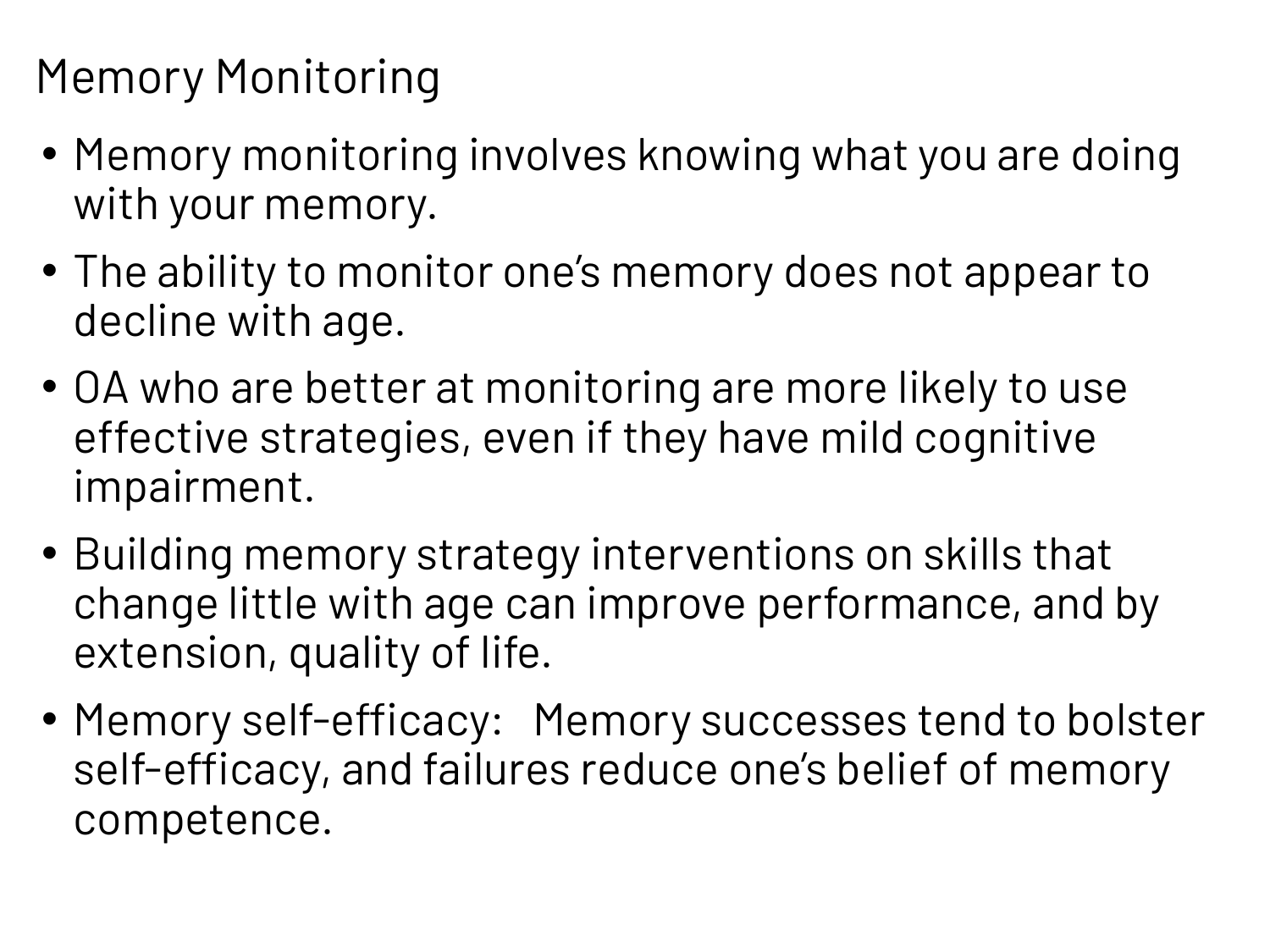

# Memory Monitoring
Memory monitoring involves knowing what you are doing with your memory.
The ability to monitor one’s memory does not appear to decline with age.
OA who are better at monitoring are more likely to use effective strategies, even if they have mild cognitive impairment.
Building memory strategy interventions on skills that change little with age can improve performance, and by extension, quality of life.
Memory self-efficacy:   Memory successes tend to bolster self-efficacy, and failures reduce one’s belief of memory competence.